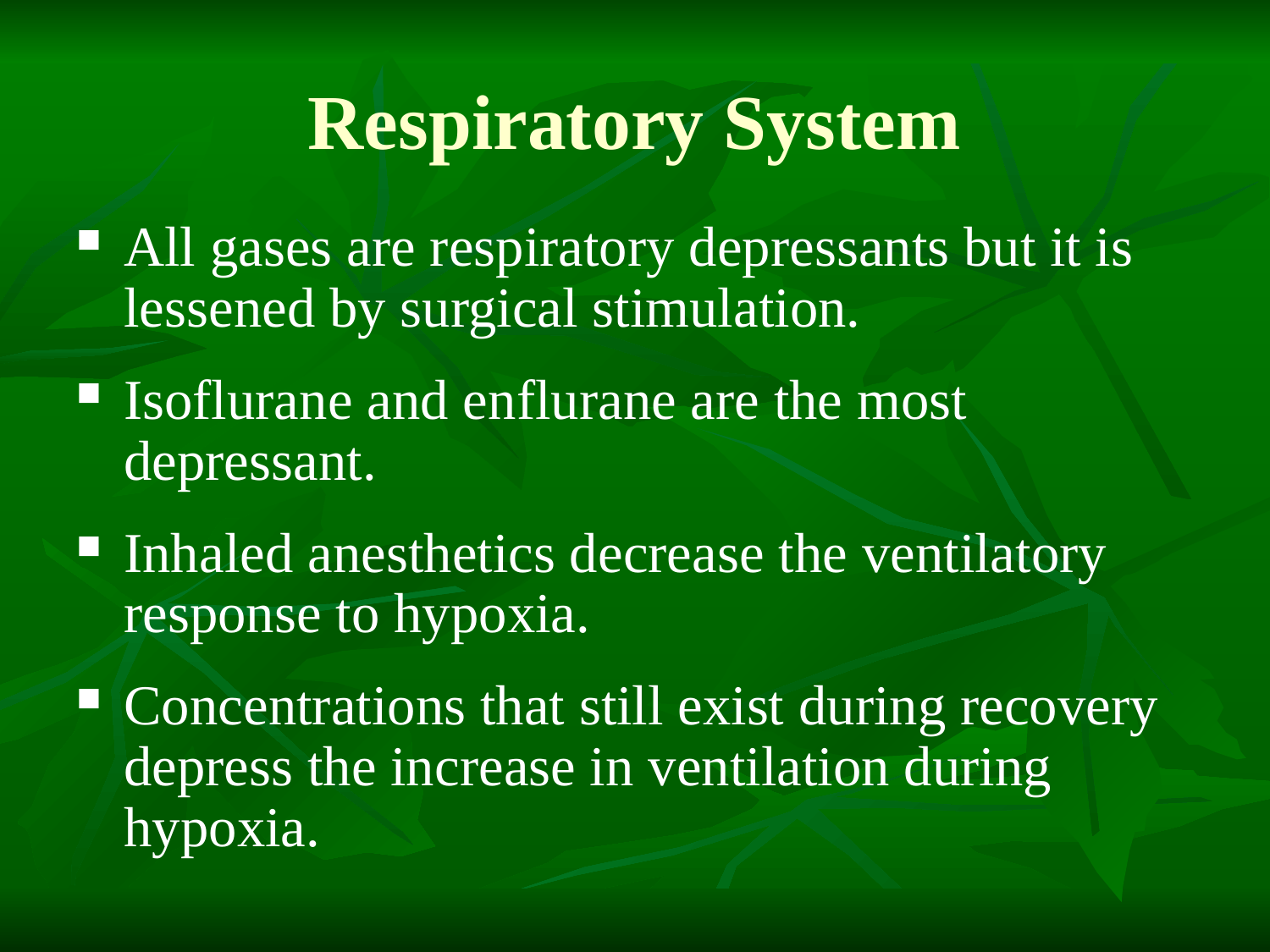

# Respiratory System
All gases are respiratory depressants but it is lessened by surgical stimulation.
Isoflurane and enflurane are the most depressant.
Inhaled anesthetics decrease the ventilatory response to hypoxia.
Concentrations that still exist during recovery depress the increase in ventilation during hypoxia.